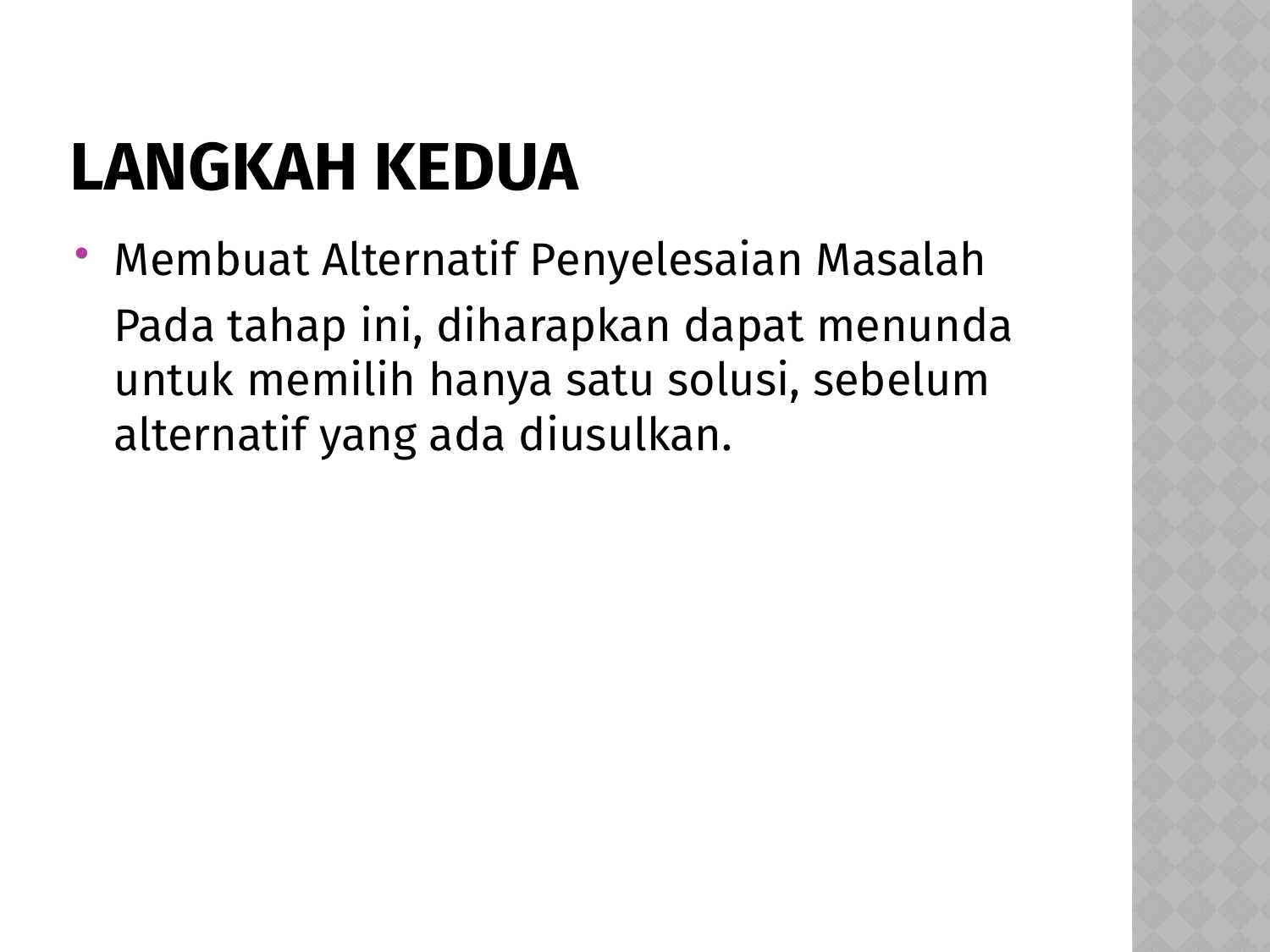

# Langkah Kedua
Membuat Alternatif Penyelesaian Masalah
	Pada tahap ini, diharapkan dapat menunda untuk memilih hanya satu solusi, sebelum alternatif yang ada diusulkan.